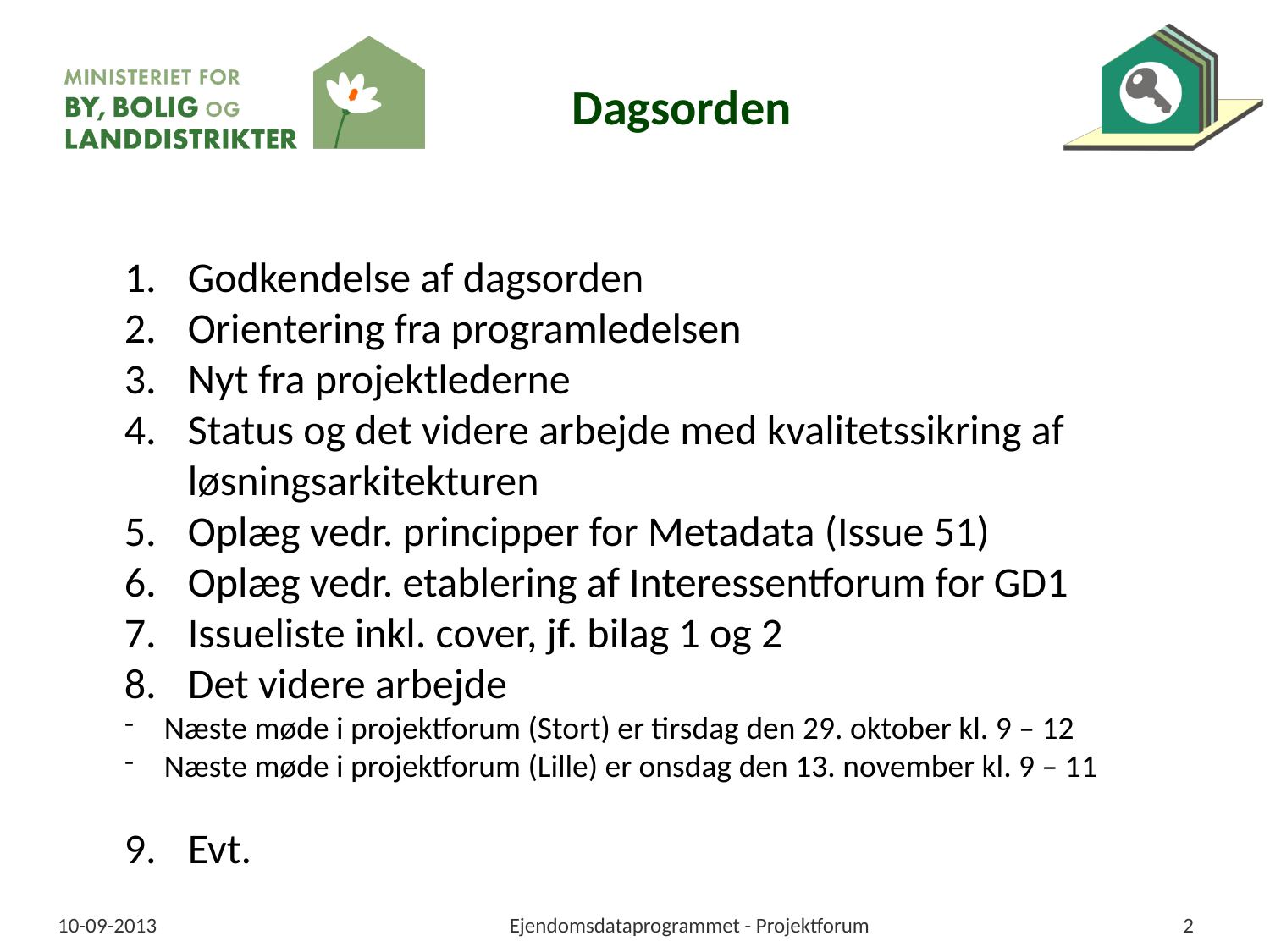

# Dagsorden

Godkendelse af dagsorden
Orientering fra programledelsen
Nyt fra projektlederne
Status og det videre arbejde med kvalitetssikring af løsningsarkitekturen
Oplæg vedr. principper for Metadata (Issue 51)
Oplæg vedr. etablering af Interessentforum for GD1
Issueliste inkl. cover, jf. bilag 1 og 2
Det videre arbejde
Næste møde i projektforum (Stort) er tirsdag den 29. oktober kl. 9 – 12
Næste møde i projektforum (Lille) er onsdag den 13. november kl. 9 – 11
Evt.

10-09-2013
Ejendomsdataprogrammet - Projektforum
2